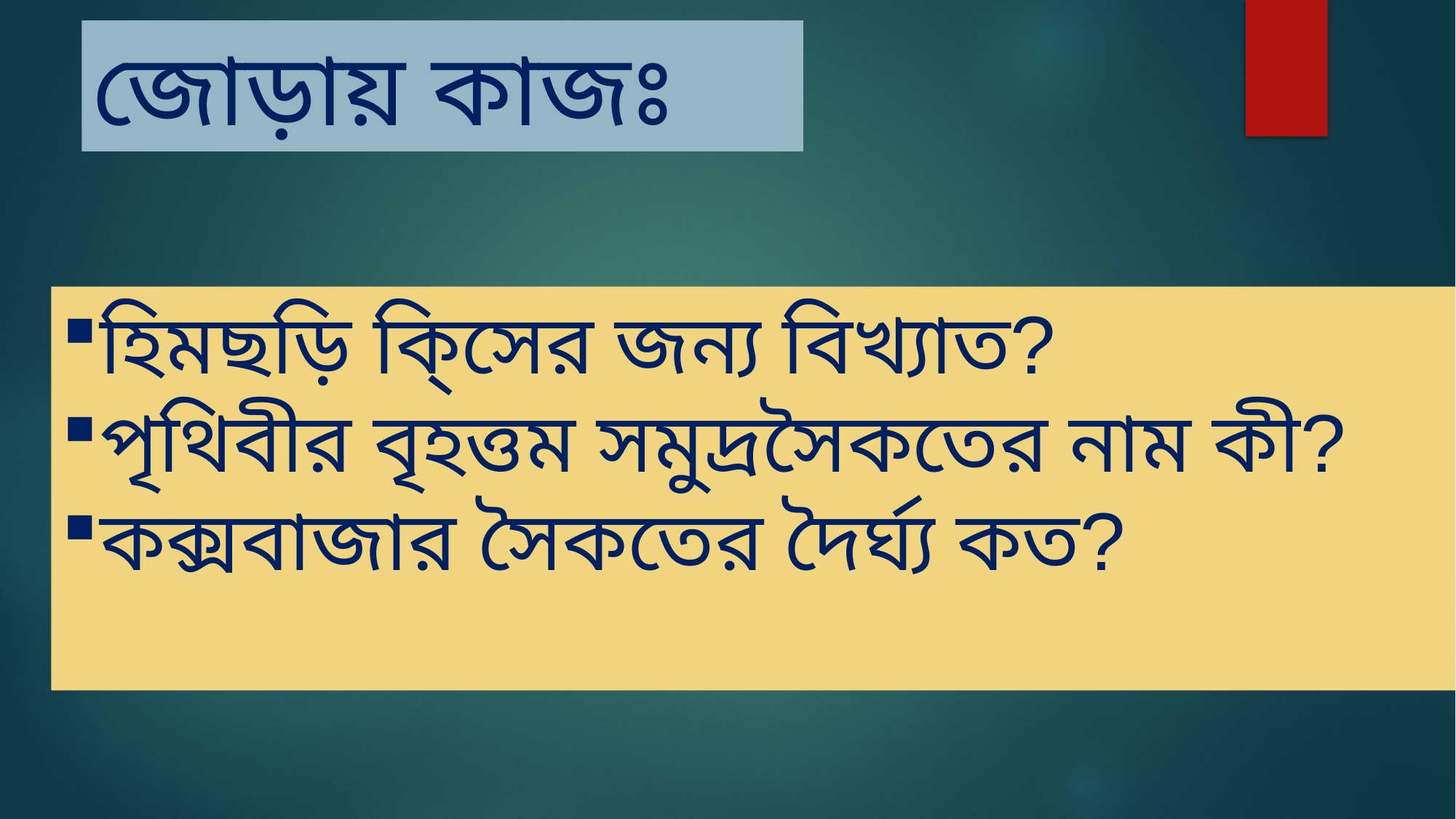

জোড়ায় কাজঃ
হিমছড়ি কি্সের জন্য বিখ্যাত?
পৃথিবীর বৃহত্তম সমুদ্রসৈকতের নাম কী?
কক্সবাজার সৈকতের দৈর্ঘ্য কত?